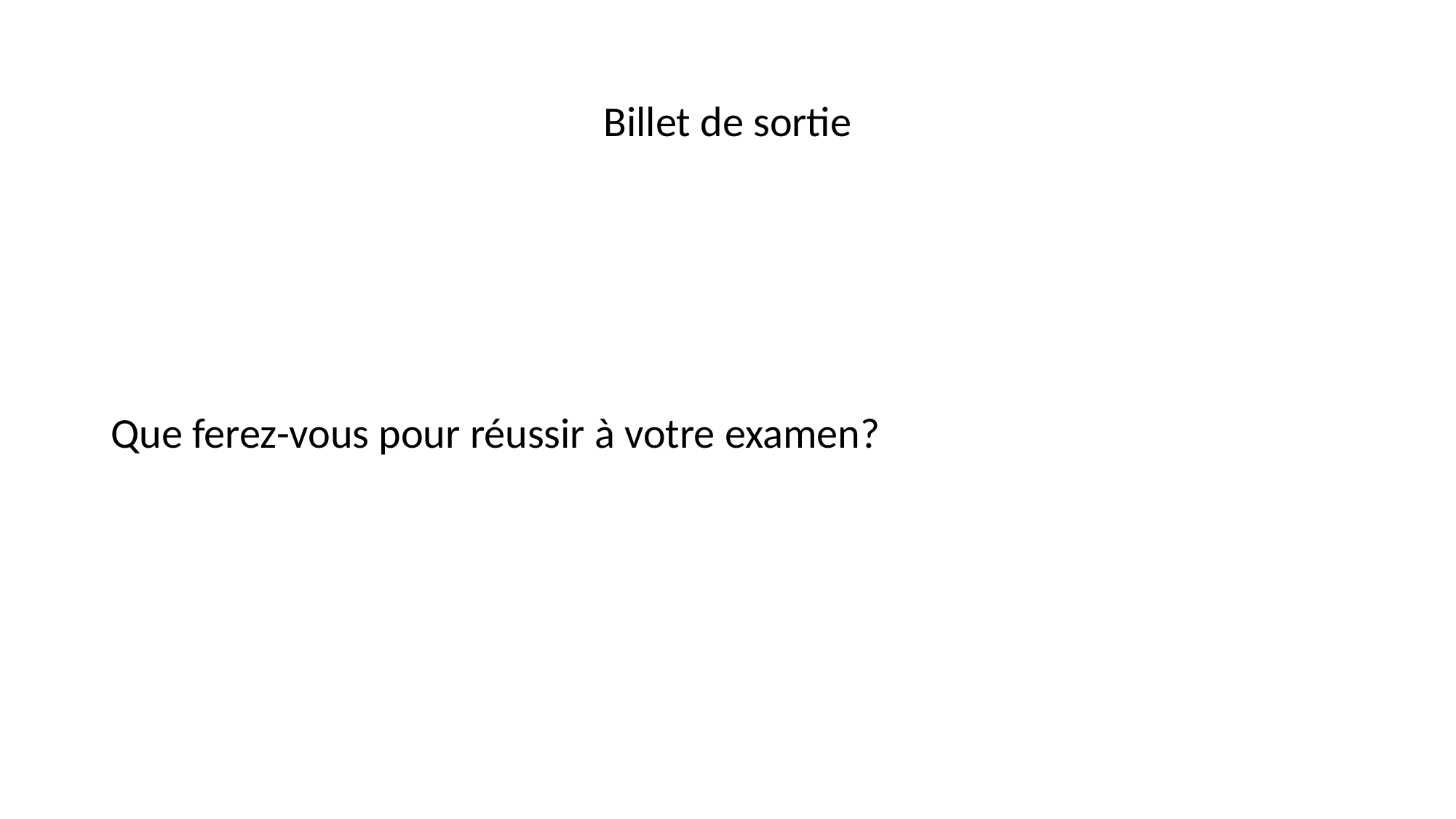

# Billet de sortie

Que ferez-vous pour réussir à votre examen?